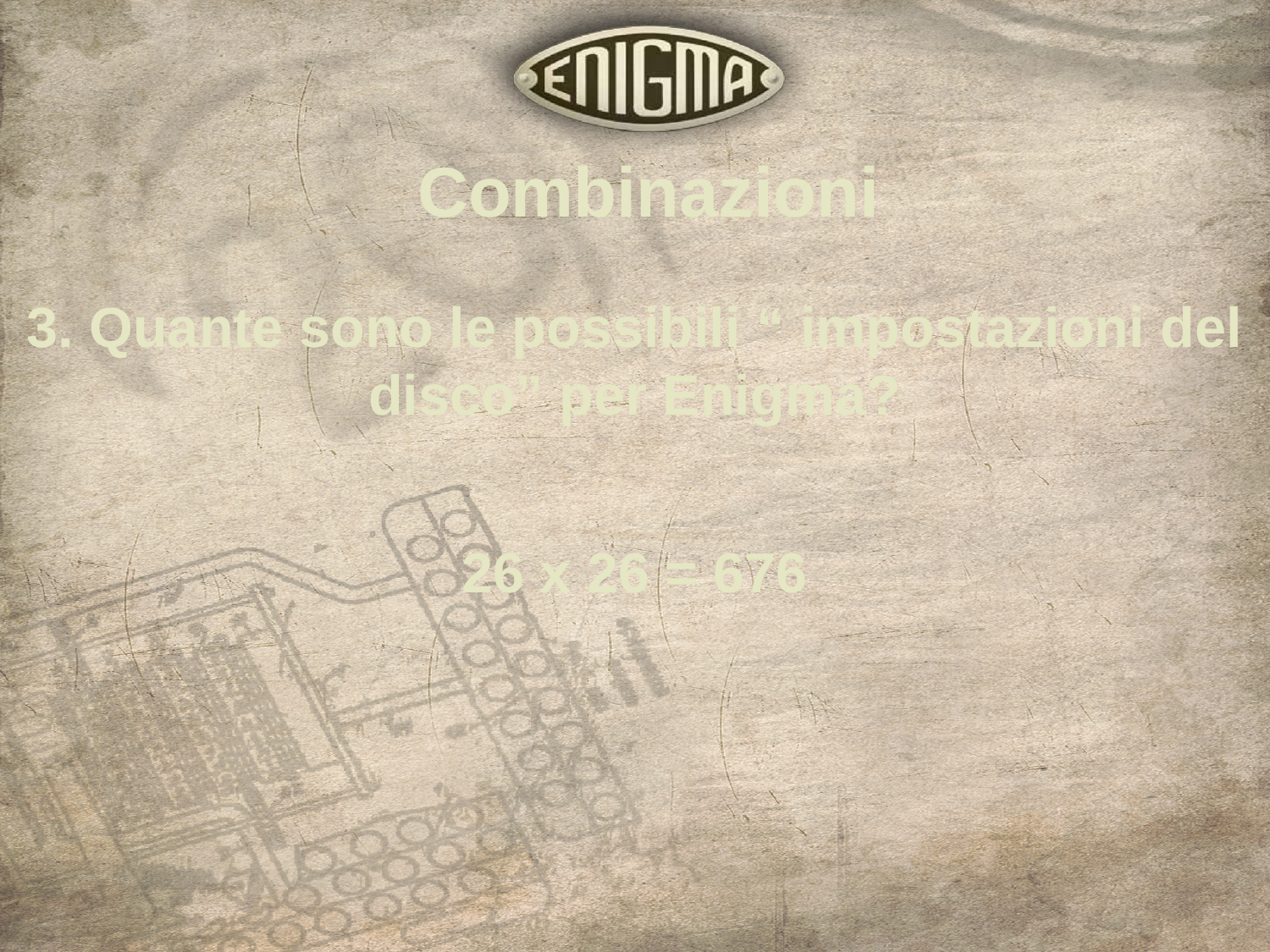

Combinazioni

3. Quante sono le possibili “ impostazioni del disco” per Enigma?

26 x 26 = 676